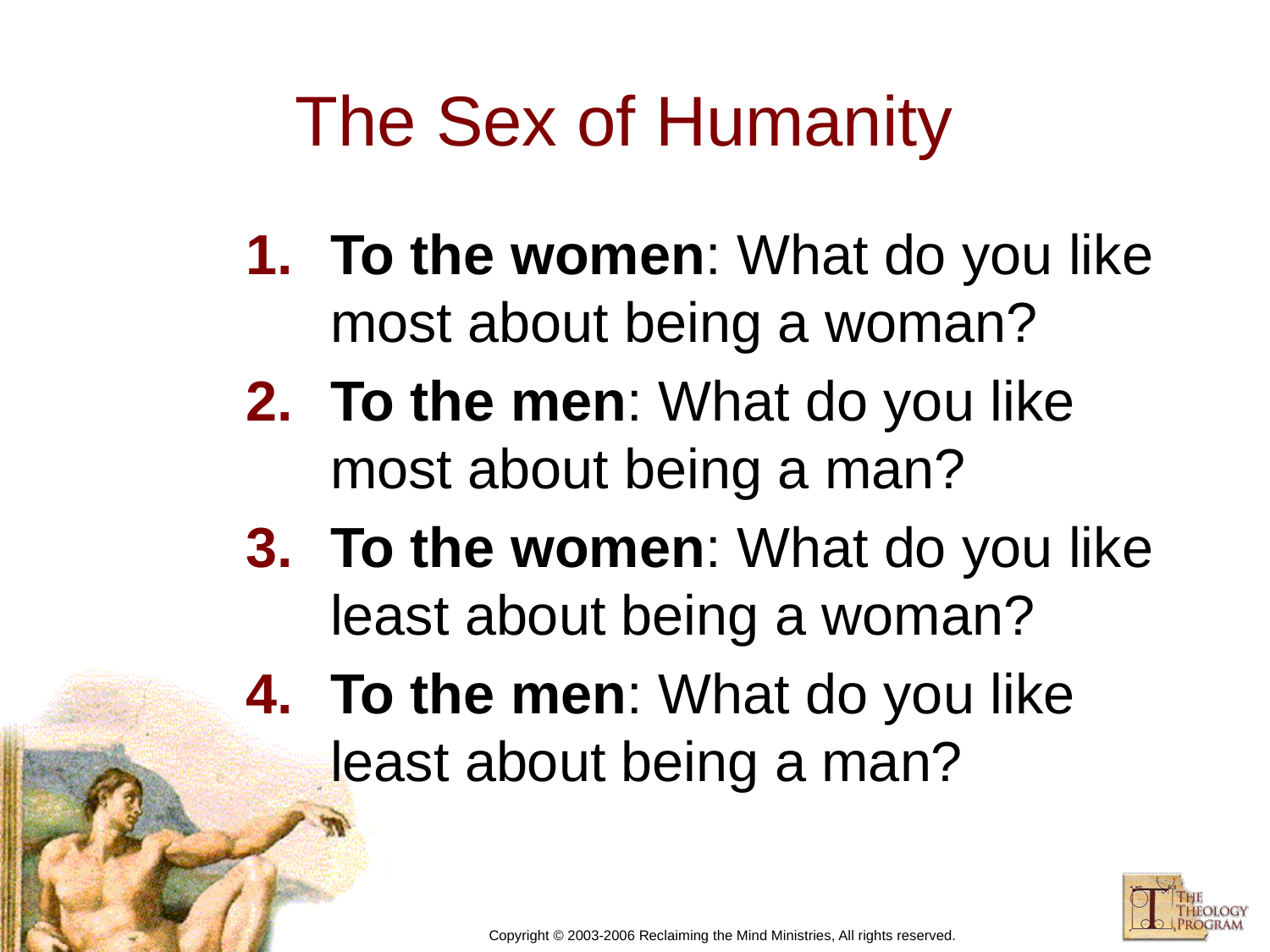

# The Sex of Humanity
To the women: What do you like most about being a woman?
To the men: What do you like most about being a man?
To the women: What do you like least about being a woman?
To the men: What do you like least about being a man?
Copyright © 2003-2006 Reclaiming the Mind Ministries, All rights reserved.